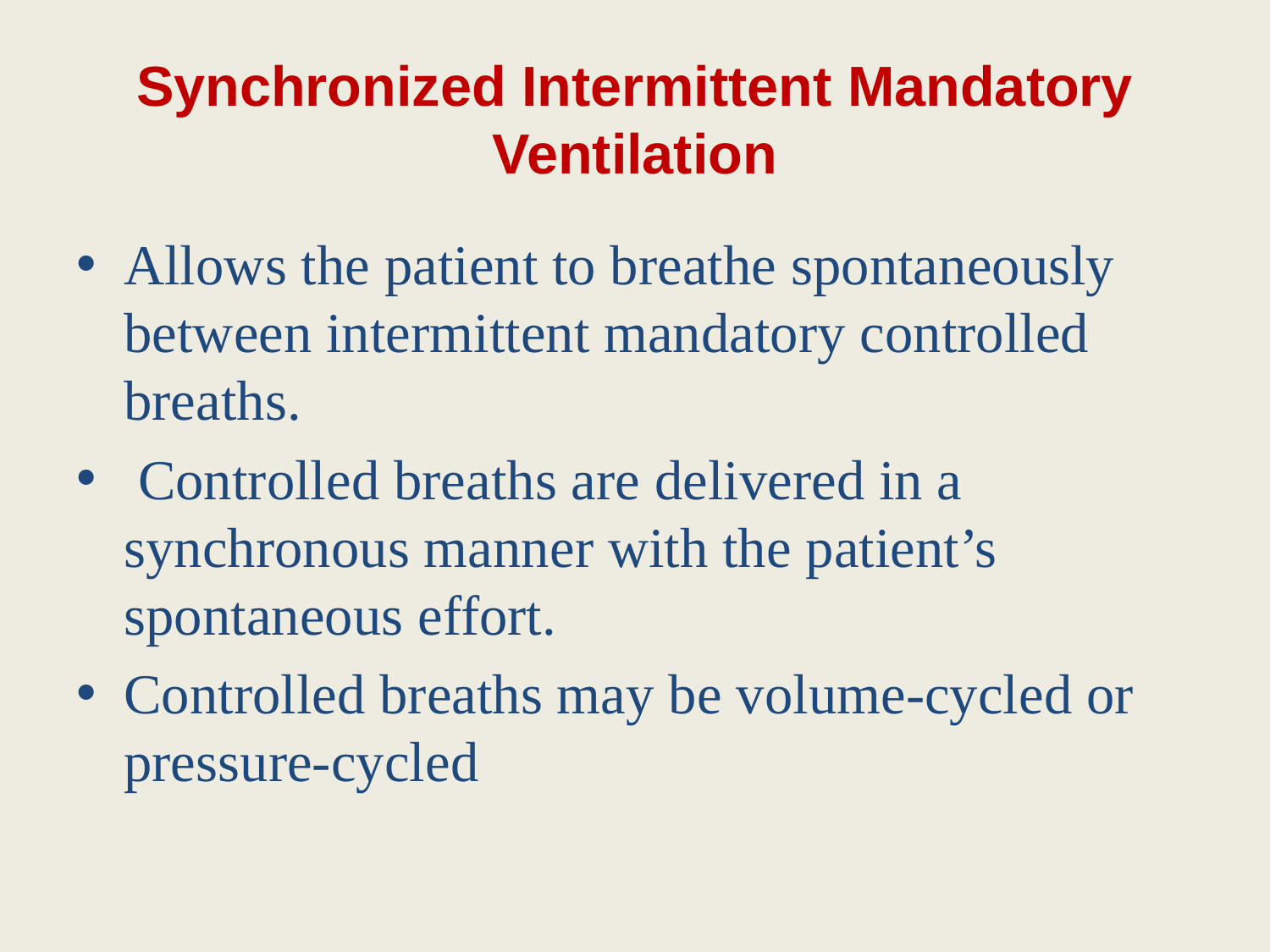

# Synchronized Intermittent Mandatory Ventilation
Allows the patient to breathe spontaneously between intermittent mandatory controlled breaths.
 Controlled breaths are delivered in a synchronous manner with the patient’s spontaneous effort.
Controlled breaths may be volume-cycled or pressure-cycled